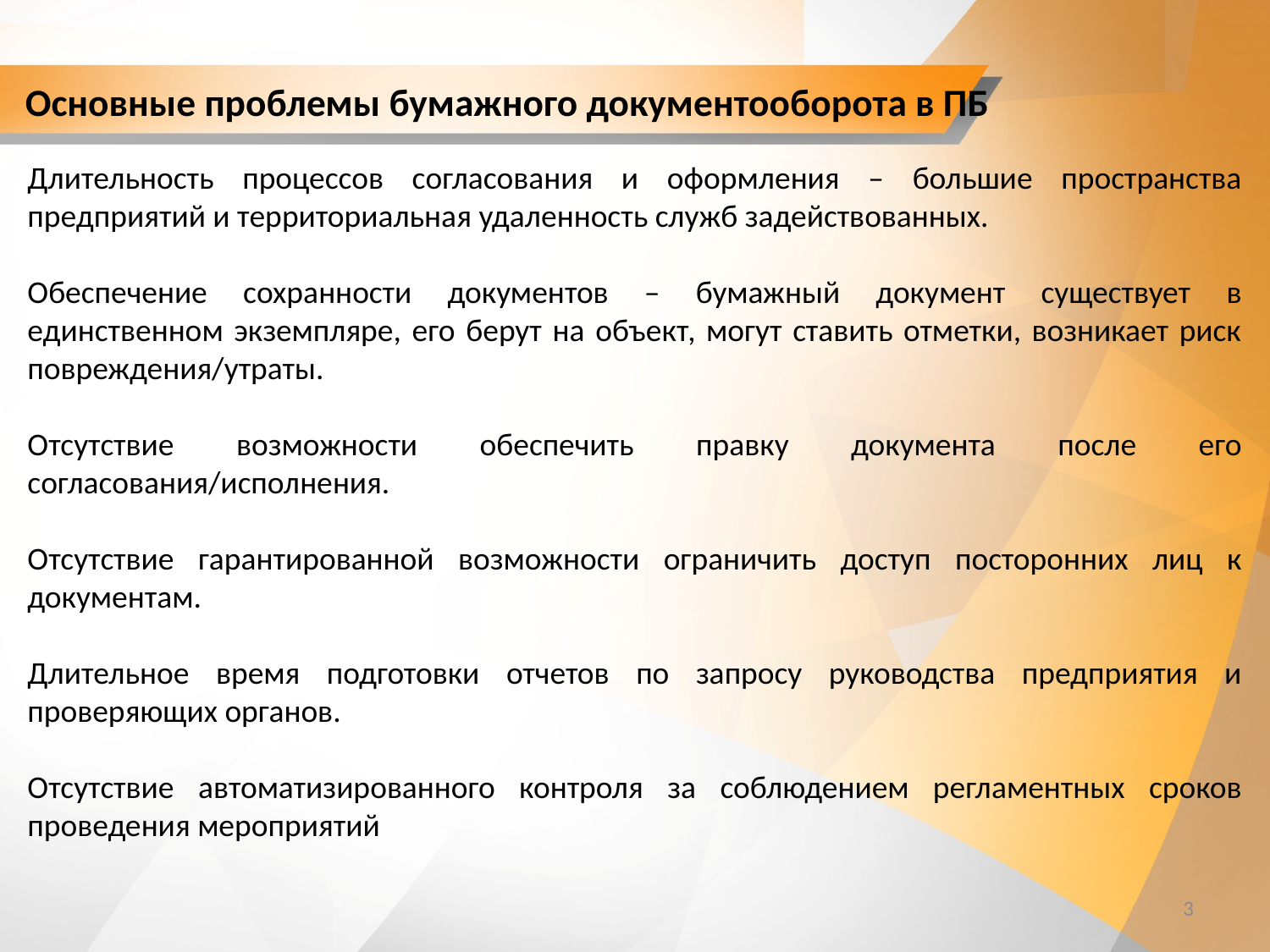

# Основные проблемы бумажного документооборота в ПБ
Длительность процессов согласования и оформления – большие пространства предприятий и территориальная удаленность служб задействованных.

Обеспечение сохранности документов – бумажный документ существует в единственном экземпляре, его берут на объект, могут ставить отметки, возникает риск повреждения/утраты.

Отсутствие возможности обеспечить правку документа после его согласования/исполнения.

Отсутствие гарантированной возможности ограничить доступ посторонних лиц к документам.

Длительное время подготовки отчетов по запросу руководства предприятия и проверяющих органов.

Отсутствие автоматизированного контроля за соблюдением регламентных сроков проведения мероприятий
3